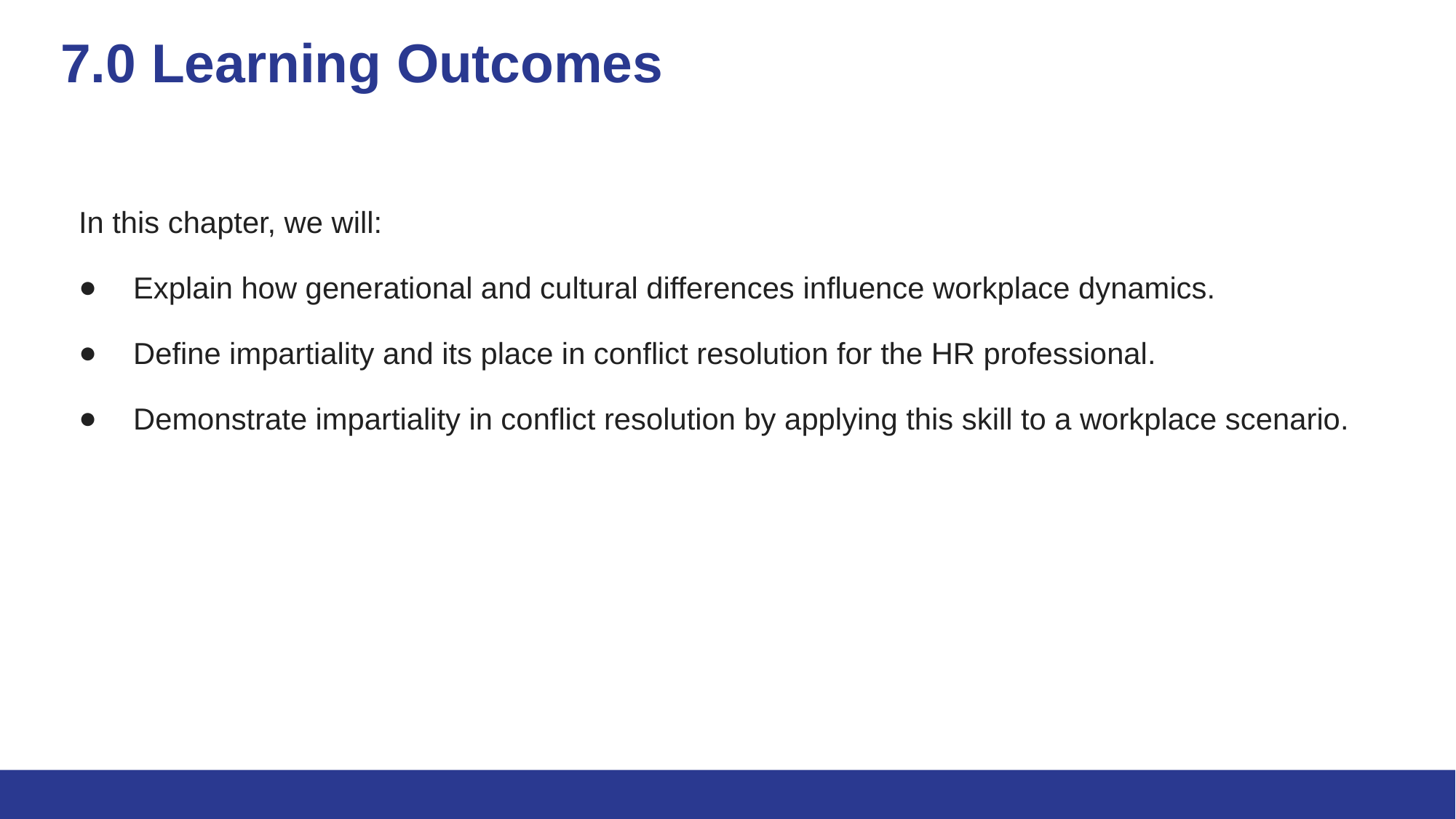

# 7.0 Learning Outcomes
In this chapter, we will:

Explain how generational and cultural differences influence workplace dynamics.

Define impartiality and its place in conflict resolution for the HR professional.

Demonstrate impartiality in conflict resolution by applying this skill to a workplace scenario.